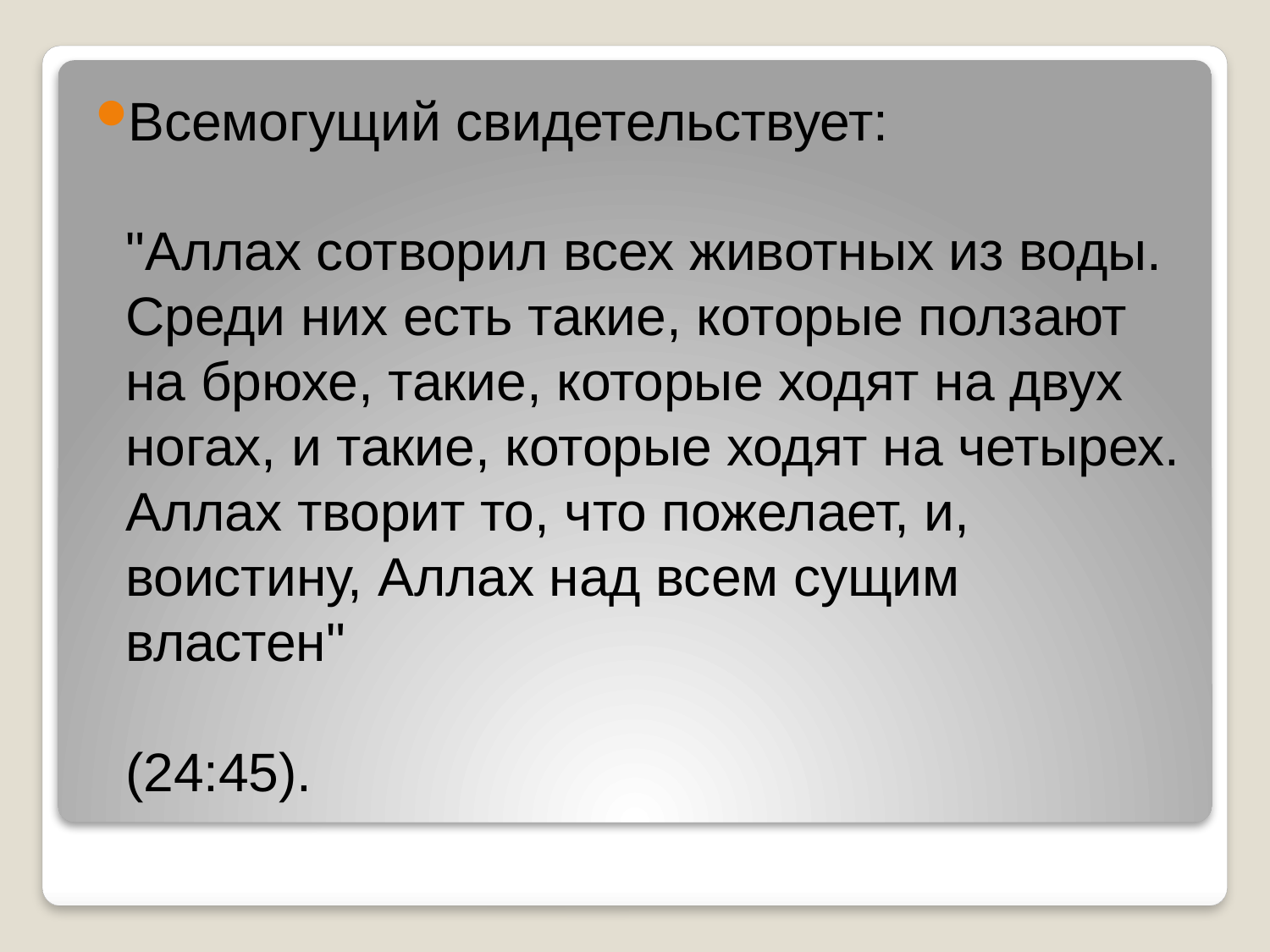

Всемогущий свидетельствует:
"Аллах сотворил всех животных из воды. Среди них есть такие, которые ползают на брюхе, такие, которые ходят на двух ногах, и такие, которые ходят на четырех. Аллах творит то, что пожелает, и, воистину, Аллах над всем сущим властен"
(24:45).